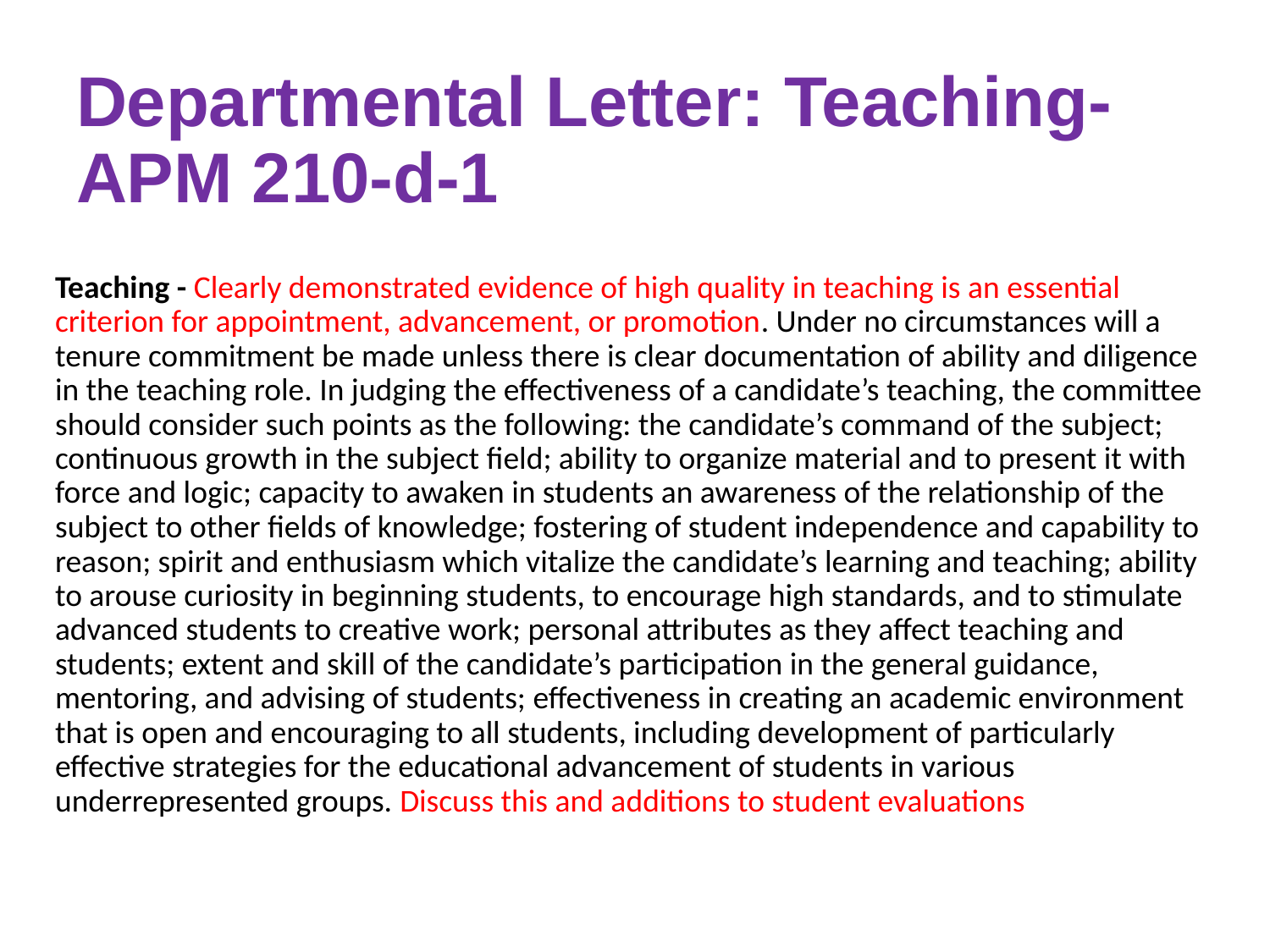

# Departmental Letter: Teaching- APM 210-d-1
Teaching - Clearly demonstrated evidence of high quality in teaching is an essential criterion for appointment, advancement, or promotion. Under no circumstances will a tenure commitment be made unless there is clear documentation of ability and diligence in the teaching role. In judging the effectiveness of a candidate’s teaching, the committee should consider such points as the following: the candidate’s command of the subject; continuous growth in the subject field; ability to organize material and to present it with force and logic; capacity to awaken in students an awareness of the relationship of the subject to other fields of knowledge; fostering of student independence and capability to reason; spirit and enthusiasm which vitalize the candidate’s learning and teaching; ability to arouse curiosity in beginning students, to encourage high standards, and to stimulate advanced students to creative work; personal attributes as they affect teaching and students; extent and skill of the candidate’s participation in the general guidance, mentoring, and advising of students; effectiveness in creating an academic environment that is open and encouraging to all students, including development of particularly effective strategies for the educational advancement of students in various underrepresented groups. Discuss this and additions to student evaluations